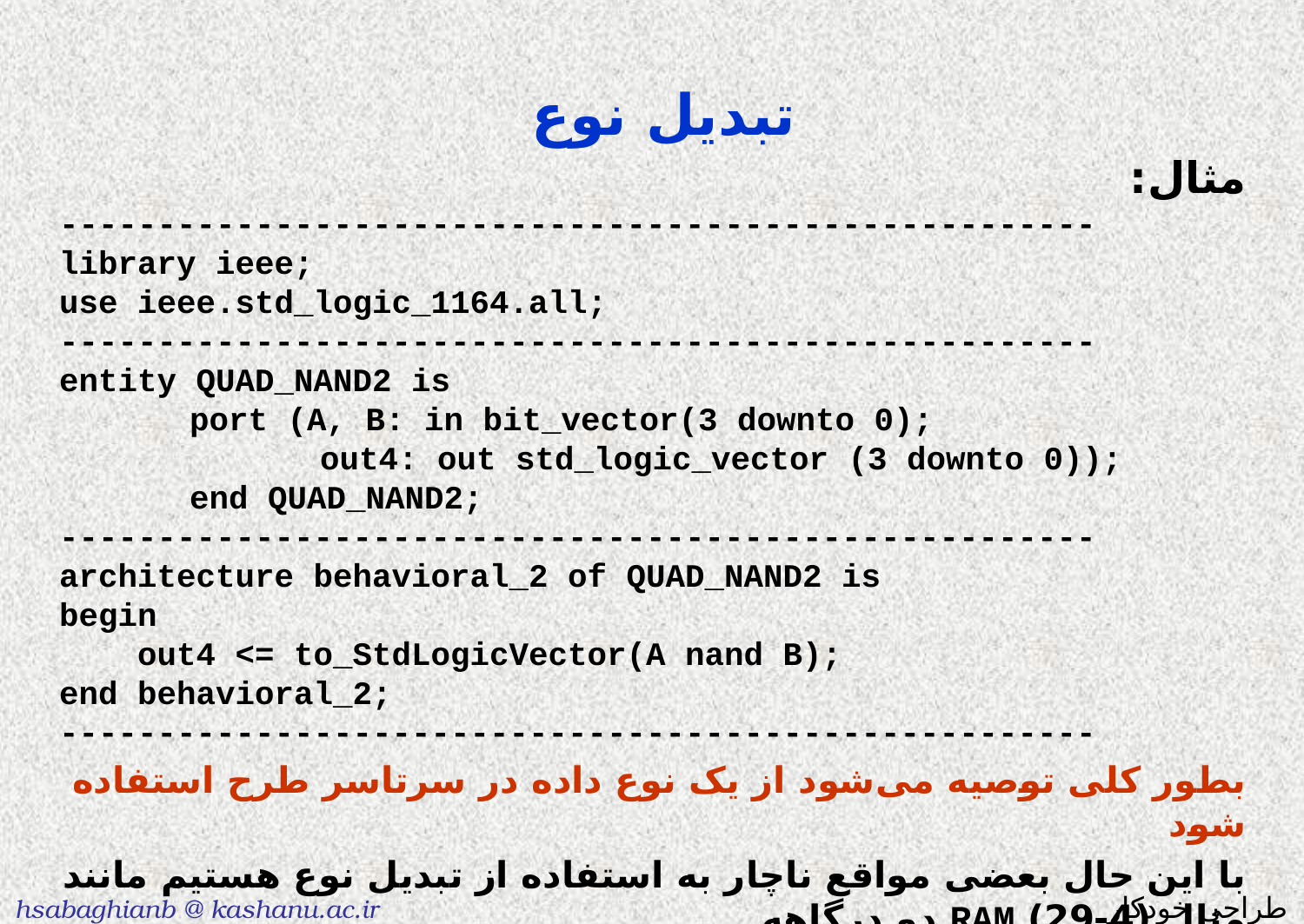

# تبديل نوع
مثال:
-----------------------------------------------------
library ieee;
use ieee.std_logic_1164.all;
-----------------------------------------------------
entity QUAD_NAND2 is
	port (A, B: in bit_vector(3 downto 0);
		out4: out std_logic_vector (3 downto 0));
	end QUAD_NAND2;
-----------------------------------------------------
architecture behavioral_2 of QUAD_NAND2 is
begin
    out4 <= to_StdLogicVector(A nand B);
end behavioral_2;
-----------------------------------------------------
بطور کلی توصیه می‌شود از یک نوع داده در سرتاسر طرح استفاده شود
با این حال بعضی مواقع ناچار به استفاده از تبدیل نوع هستیم مانند مثال (4-29) RAM دو درگاهه